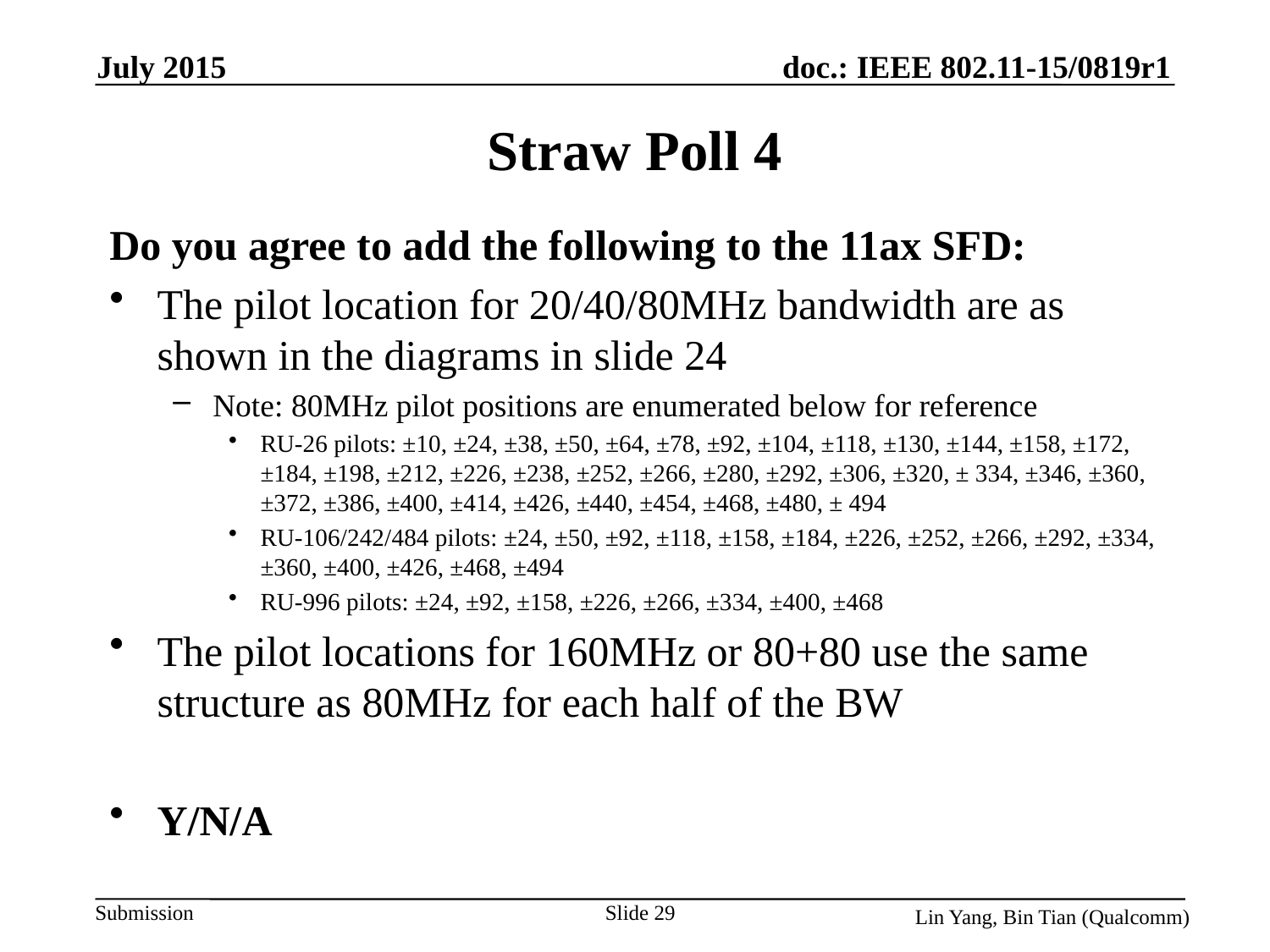

July 2015
# Straw Poll 4
Do you agree to add the following to the 11ax SFD:
The pilot location for 20/40/80MHz bandwidth are as shown in the diagrams in slide 24
Note: 80MHz pilot positions are enumerated below for reference
RU-26 pilots: ±10, ±24, ±38, ±50, ±64, ±78, ±92, ±104, ±118, ±130, ±144, ±158, ±172, ±184, ±198, ±212, ±226, ±238, ±252, ±266, ±280, ±292, ±306, ±320, ± 334, ±346, ±360, ±372, ±386, ±400, ±414, ±426, ±440, ±454, ±468, ±480, ± 494
RU-106/242/484 pilots: ±24, ±50, ±92, ±118, ±158, ±184, ±226, ±252, ±266, ±292, ±334, ±360, ±400, ±426, ±468, ±494
RU-996 pilots: ±24, ±92, ±158, ±226, ±266, ±334, ±400, ±468
The pilot locations for 160MHz or 80+80 use the same structure as 80MHz for each half of the BW

Y/N/A
Slide 29
Lin Yang, Bin Tian (Qualcomm)